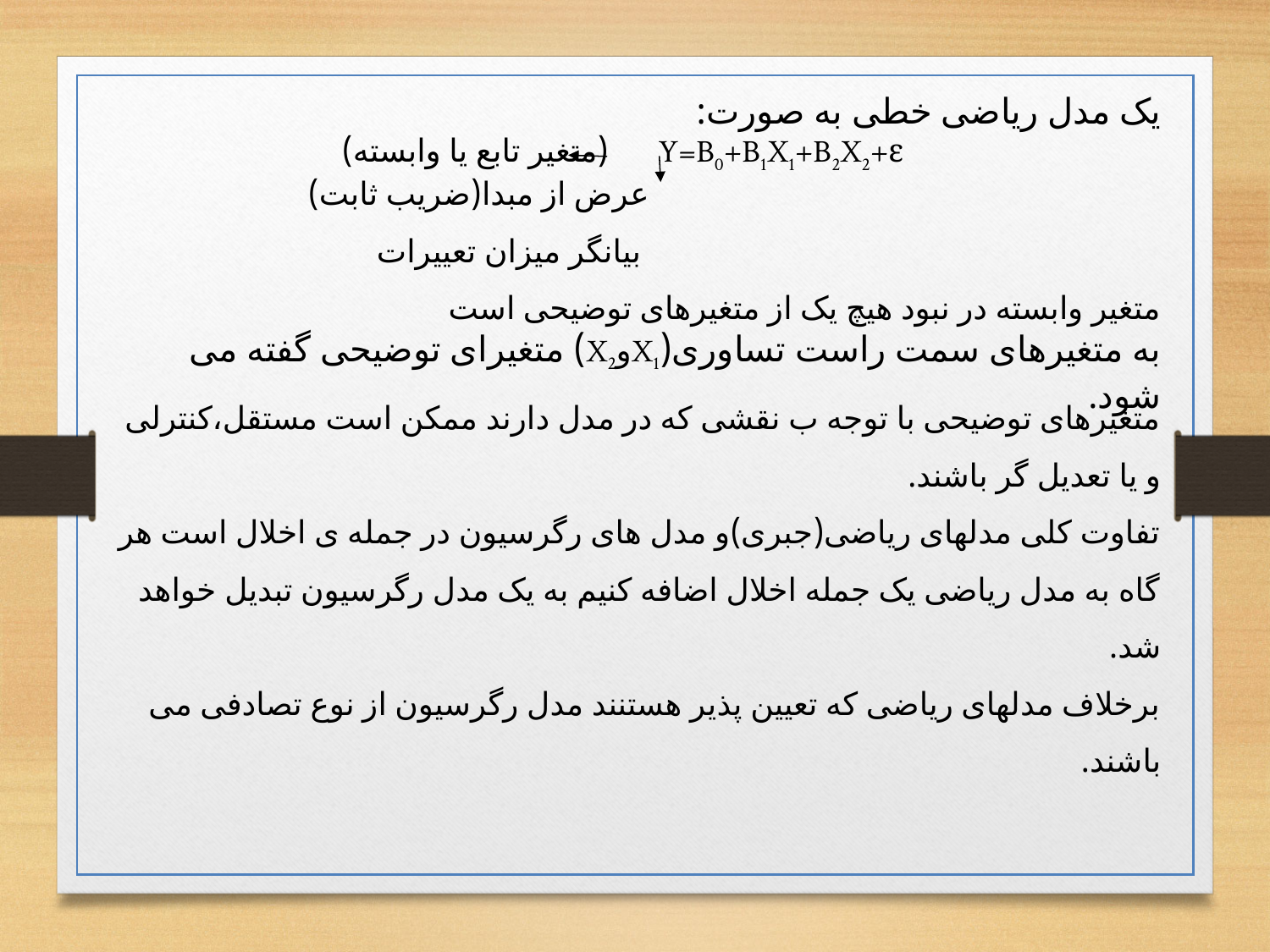

یک مدل ریاضی خطی به صورت:
   Y=B0+B1X1+B2X2+ɛ      (متغیر تابع یا وابسته)
                                                              عرض از مبدا(ضریب ثابت)
                                                               بیانگر میزان تعییرات
متغیر وابسته در نبود هیچ یک از متغیرهای توضیحی است
به متغیرهای سمت راست تساوری(X1وX2) متغیرای توضیحی گفته می شود.
متغیرهای توضیحی با توجه ب نقشی که در مدل دارند ممکن است مستقل،کنترلی و یا تعدیل گر باشند.
تفاوت کلی مدلهای ریاضی(جبری)و مدل های رگرسیون در جمله ی اخلال است هر گاه به مدل ریاضی یک جمله اخلال اضافه کنیم به یک مدل رگرسیون تبدیل خواهد شد.
برخلاف مدلهای ریاضی که تعیین پذیر هستنند مدل رگرسیون از نوع تصادفی می باشند.